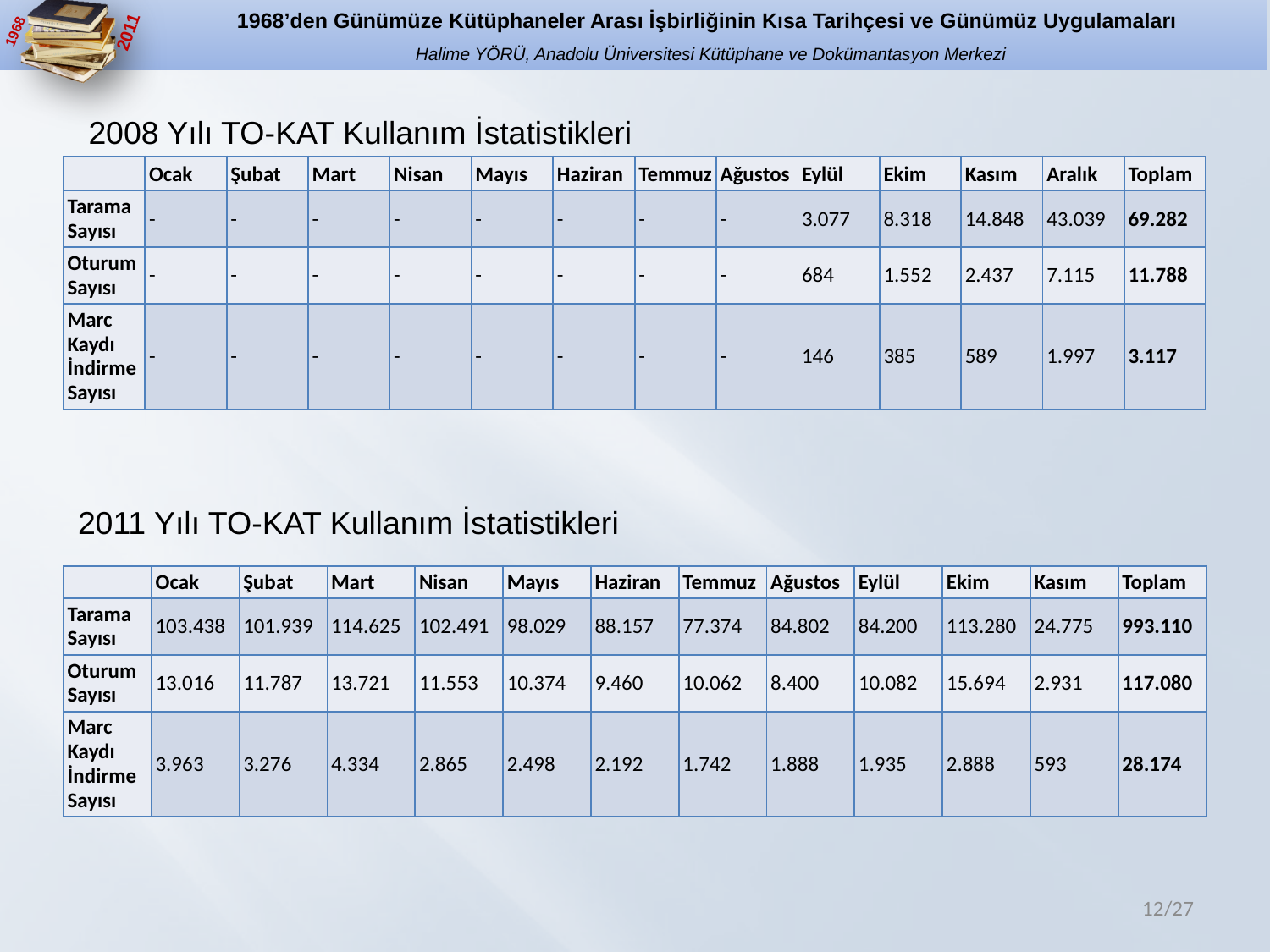

2008 Yılı TO-KAT Kullanım İstatistikleri
|  | Ocak | Şubat | Mart | Nisan | Mayıs | Haziran | Temmuz | Ağustos | Eylül | Ekim | Kasım | Aralık | Toplam |
| --- | --- | --- | --- | --- | --- | --- | --- | --- | --- | --- | --- | --- | --- |
| Tarama Sayısı | - | - | - | - | - | - | - | - | 3.077 | 8.318 | 14.848 | 43.039 | 69.282 |
| Oturum Sayısı | - | - | - | - | - | - | - | - | 684 | 1.552 | 2.437 | 7.115 | 11.788 |
| Marc Kaydı İndirme Sayısı | - | - | - | - | - | - | - | - | 146 | 385 | 589 | 1.997 | 3.117 |
2011 Yılı TO-KAT Kullanım İstatistikleri
|  | Ocak | Şubat | Mart | Nisan | Mayıs | Haziran | Temmuz | Ağustos | Eylül | Ekim | Kasım | Toplam |
| --- | --- | --- | --- | --- | --- | --- | --- | --- | --- | --- | --- | --- |
| Tarama Sayısı | 103.438 | 101.939 | 114.625 | 102.491 | 98.029 | 88.157 | 77.374 | 84.802 | 84.200 | 113.280 | 24.775 | 993.110 |
| Oturum Sayısı | 13.016 | 11.787 | 13.721 | 11.553 | 10.374 | 9.460 | 10.062 | 8.400 | 10.082 | 15.694 | 2.931 | 117.080 |
| Marc Kaydı İndirme Sayısı | 3.963 | 3.276 | 4.334 | 2.865 | 2.498 | 2.192 | 1.742 | 1.888 | 1.935 | 2.888 | 593 | 28.174 |
12/27